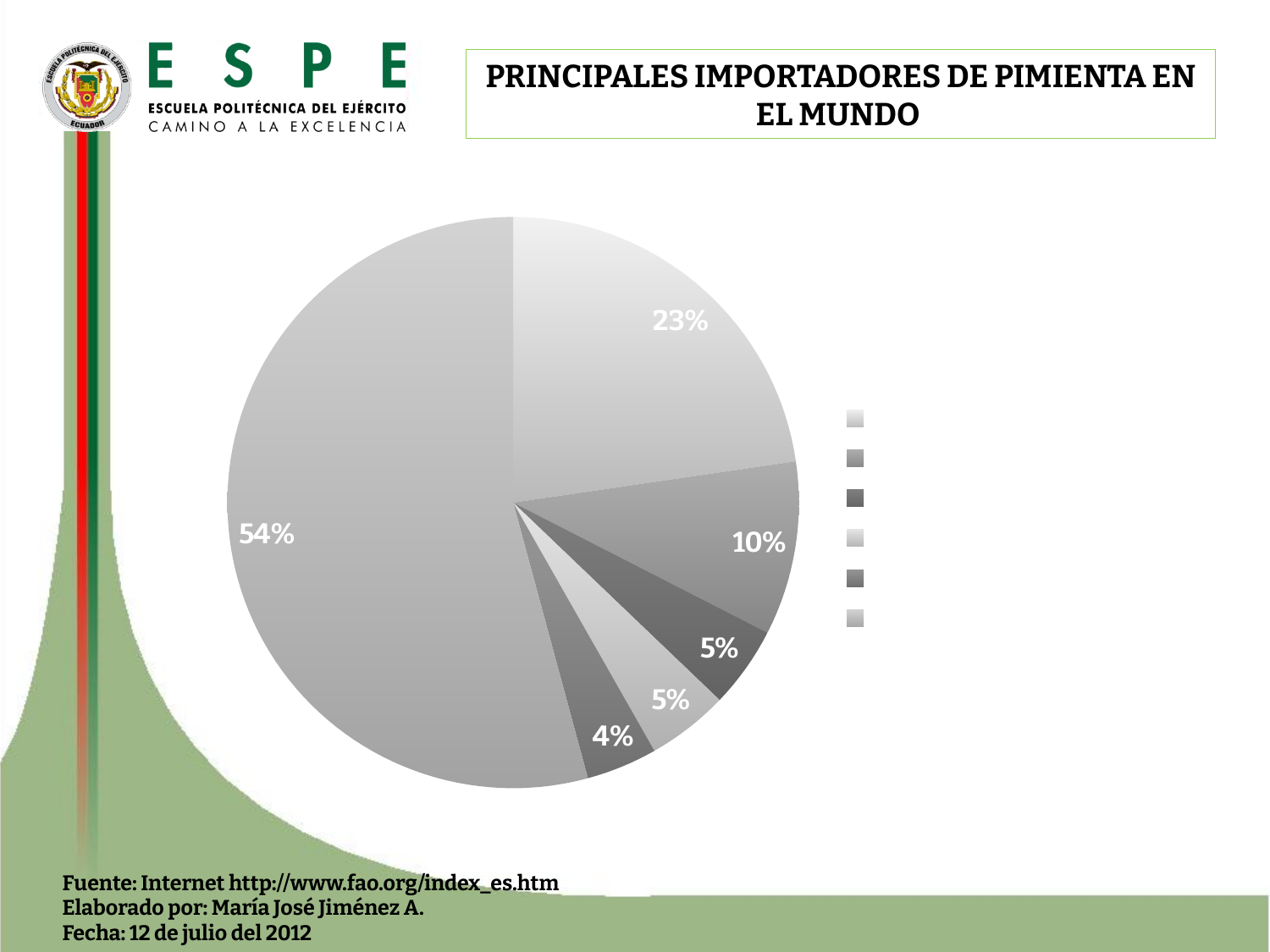

PRINCIPALES IMPORTADORES DE PIMIENTA EN EL MUNDO

### Chart

| Category |  |
|---|---|
| ESTADOS UNIDOS  | 0.226 |
| ALEMANIA  | 0.09800000000000023 |
| SINGAPUR  | 0.046 |
| PAISES BAJOS  | 0.046 |
| INDIA  | 0.04000000000000002 |
| RESTO DEL MUNDO  | 0.54 |
Fuente: Internet http://www.fao.org/index_es.htm
Elaborado por: María José Jiménez A.
Fecha: 12 de julio del 2012